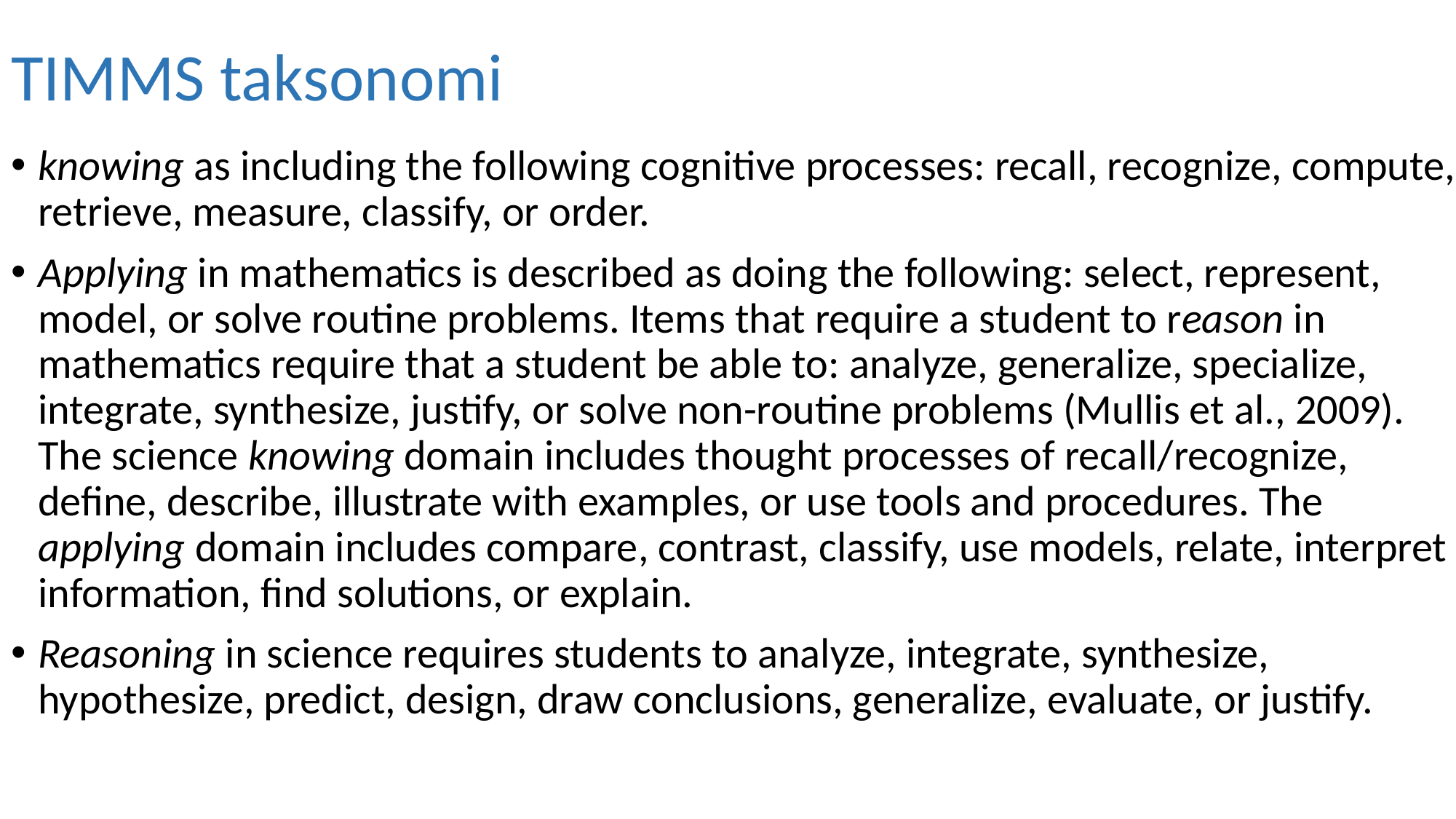

# TIMMS taksonomi
knowing as including the following cognitive processes: recall, recognize, compute, retrieve, measure, classify, or order.
Applying in mathematics is described as doing the following: select, represent, model, or solve routine problems. Items that require a student to reason in mathematics require that a student be able to: analyze, generalize, specialize, integrate, synthesize, justify, or solve non-routine problems (Mullis et al., 2009). The science knowing domain includes thought processes of recall/recognize, define, describe, illustrate with examples, or use tools and procedures. The applying domain includes compare, contrast, classify, use models, relate, interpret information, find solutions, or explain.
Reasoning in science requires students to analyze, integrate, synthesize, hypothesize, predict, design, draw conclusions, generalize, evaluate, or justify.